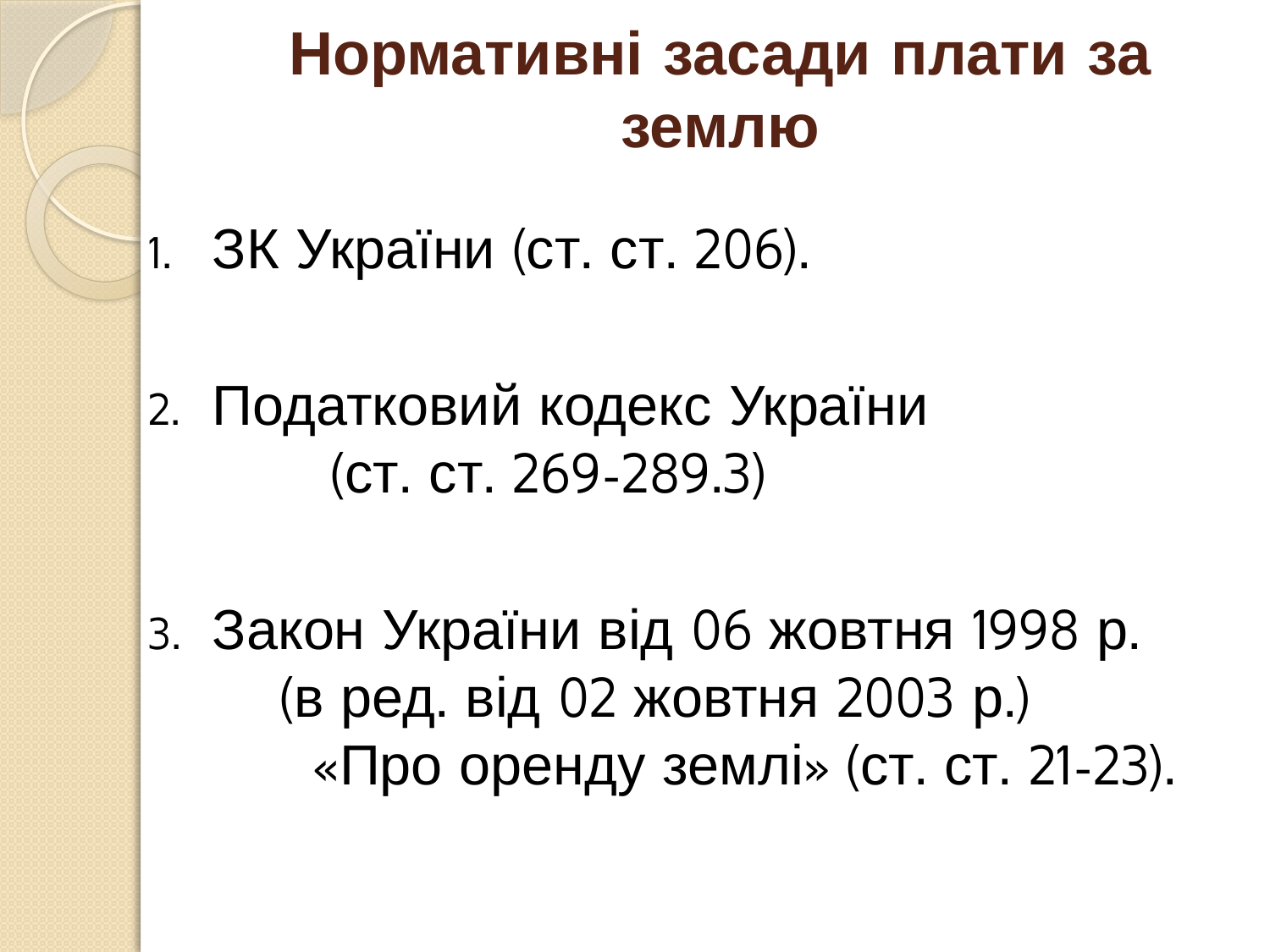

# Нормативні засади плати за землю
ЗК України (ст. ст. 206).

Податковий кодекс України                         (ст. ст. 269-289.3)

Закон України від 06 жовтня 1998 р.          (в ред. від 02 жовтня 2003 р.)                  «Про оренду землі» (ст. ст. 21-23).